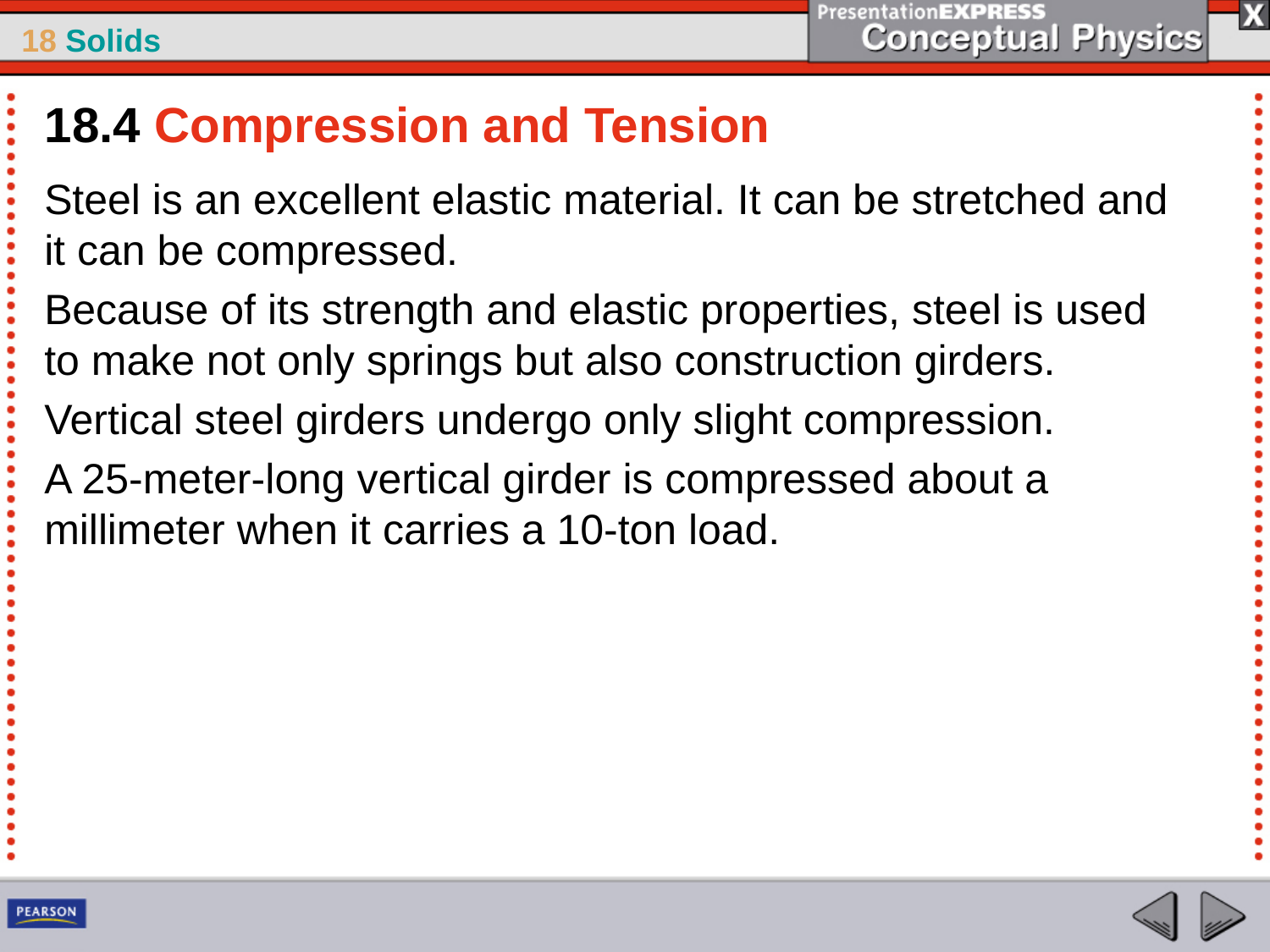

18.4 Compression and Tension
Steel is an excellent elastic material. It can be stretched and it can be compressed.
Because of its strength and elastic properties, steel is used to make not only springs but also construction girders.
Vertical steel girders undergo only slight compression.
A 25-meter-long vertical girder is compressed about a millimeter when it carries a 10-ton load.